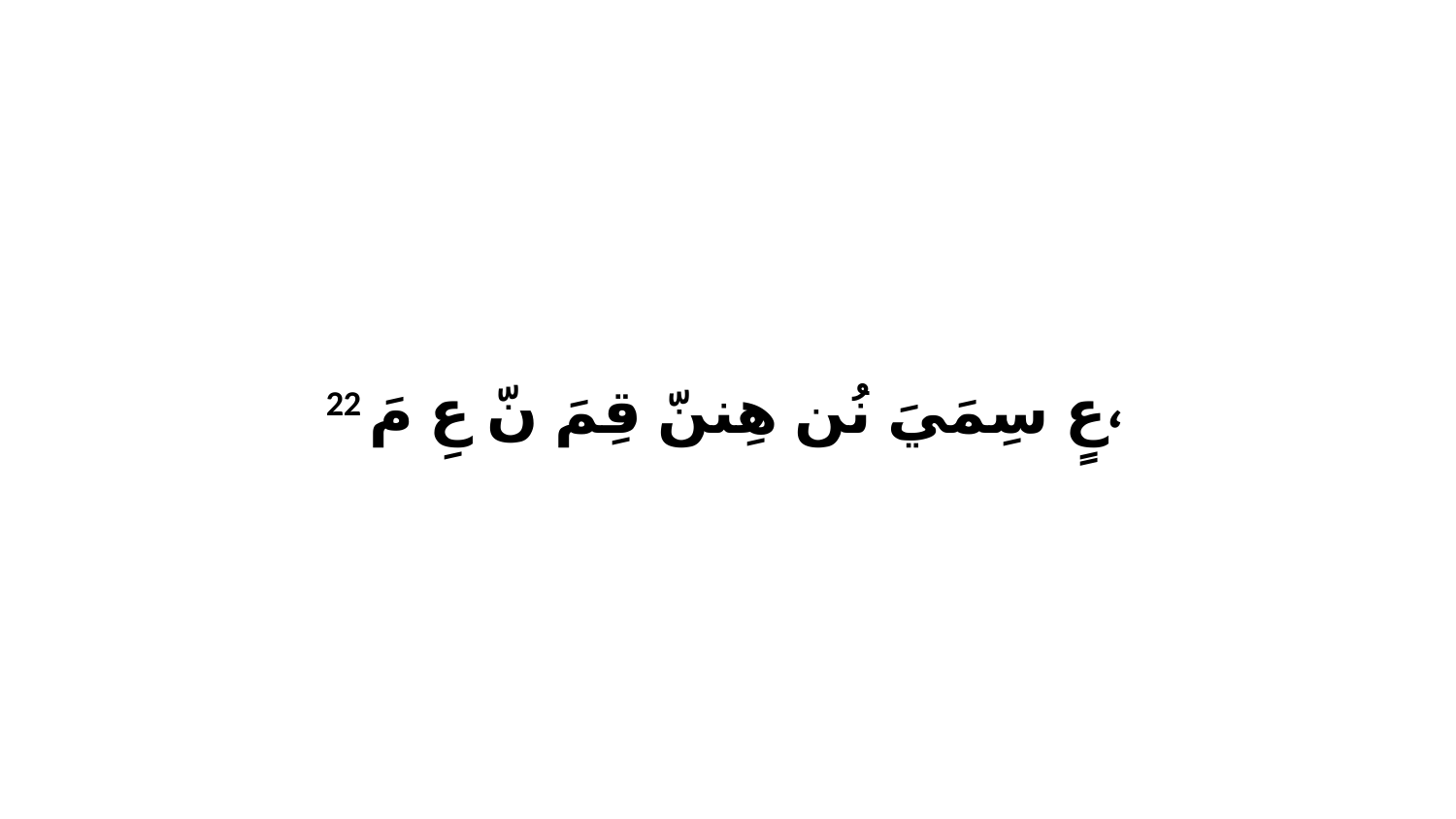

22 عٍ سِمَيَ نُن هِننّ قِمَ نّ عِ مَ،